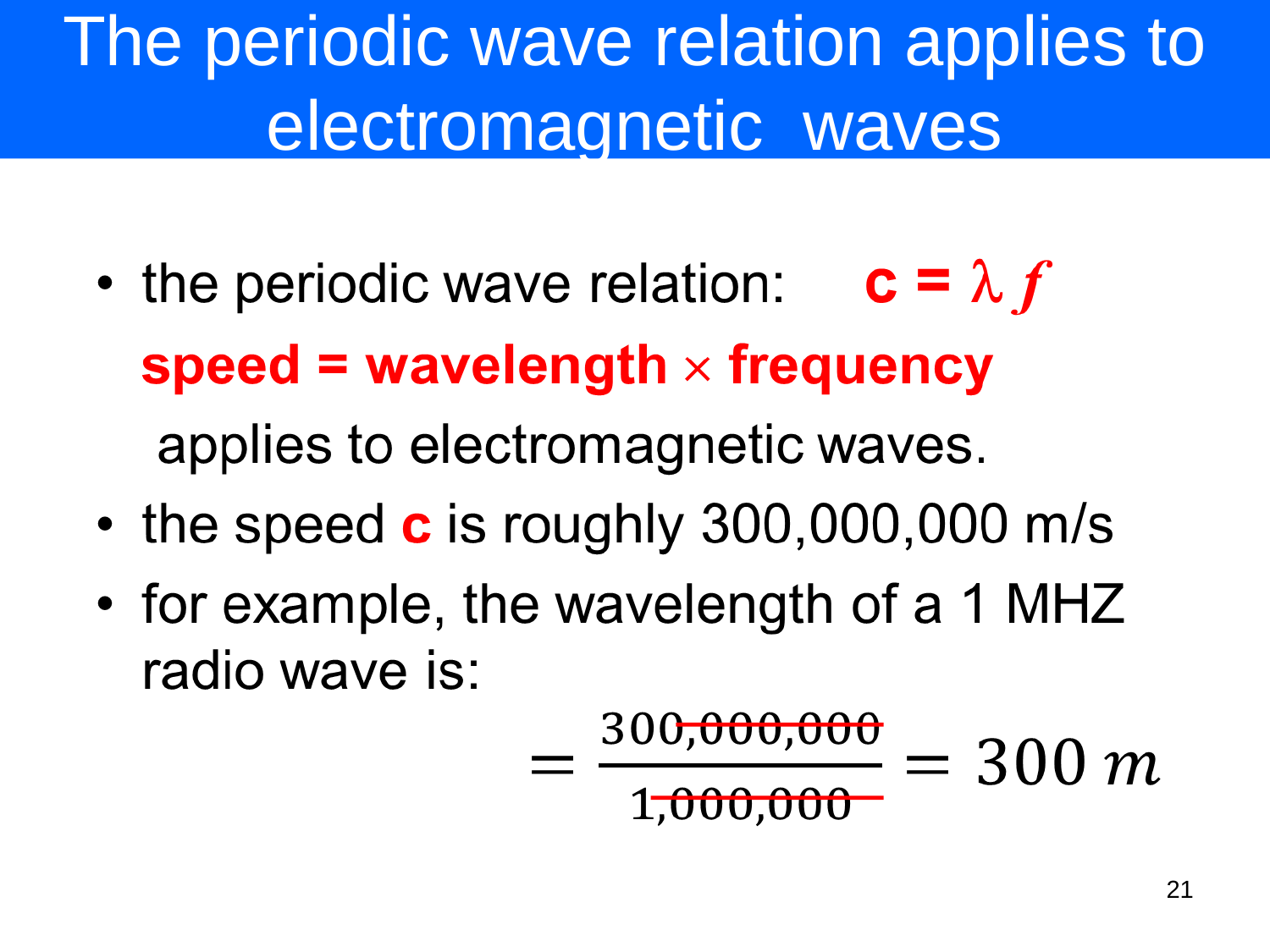

# The periodic wave relation applies to electromagnetic  waves

21